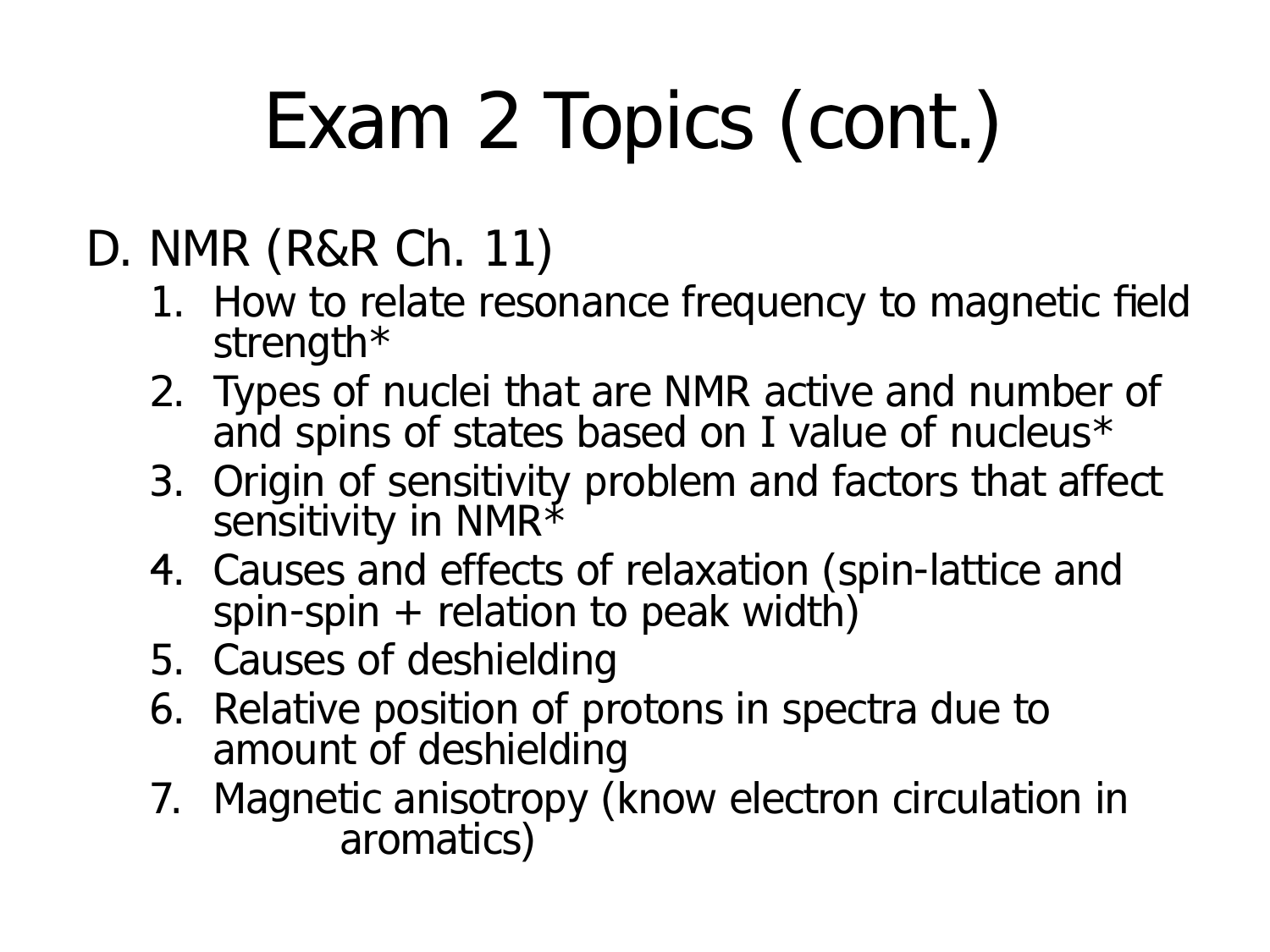

# Exam 2 Topics (cont.)
D. NMR (R&R Ch. 11)
How to relate resonance frequency to magnetic field strength*
Types of nuclei that are NMR active and number of and spins of states based on I value of nucleus*
Origin of sensitivity problem and factors that affect sensitivity in NMR*
Causes and effects of relaxation (spin-lattice and spin-spin + relation to peak width)
Causes of deshielding
Relative position of protons in spectra due to amount of deshielding
Magnetic anisotropy (know electron circulation in 	aromatics)